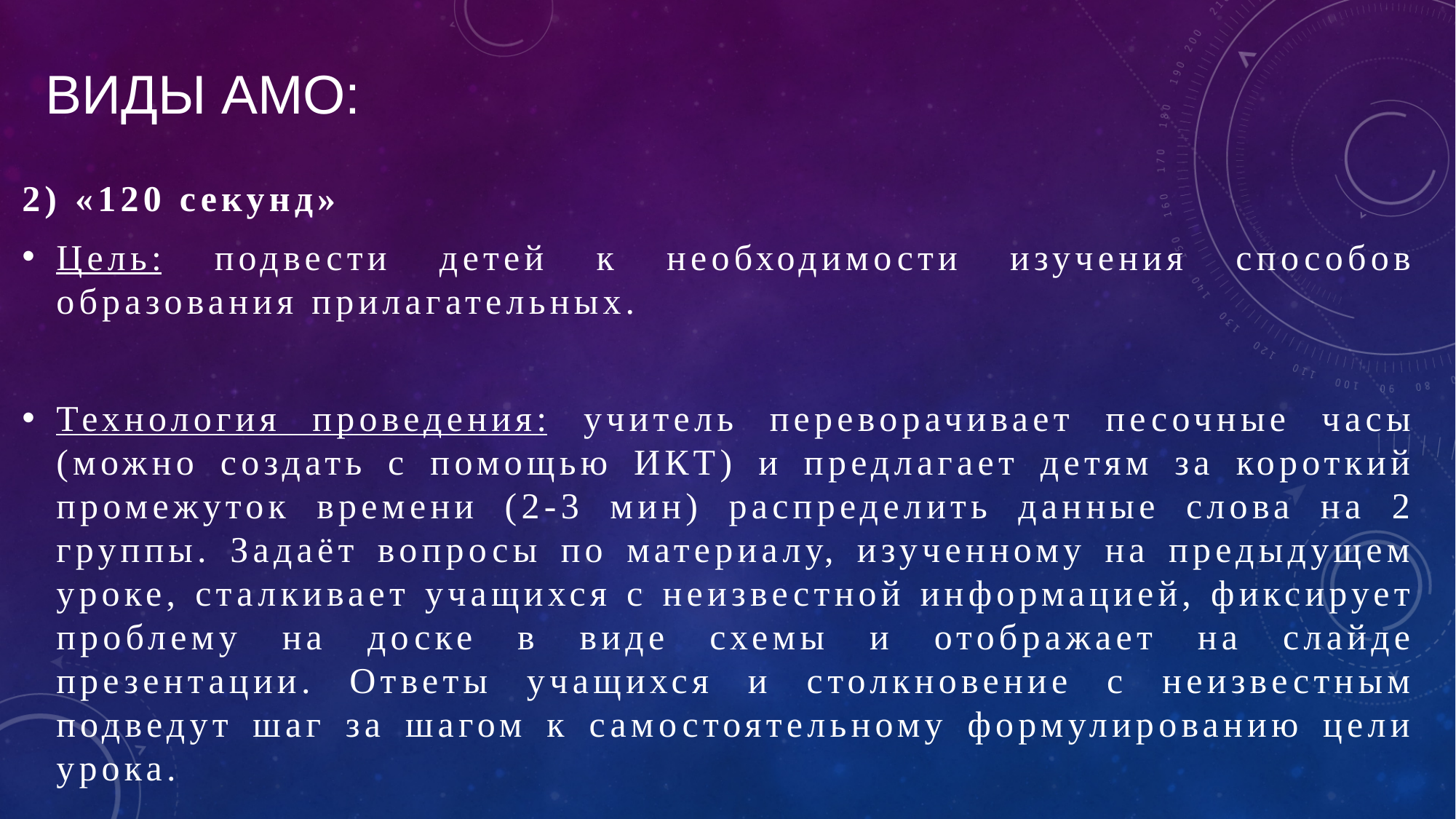

# Виды АМО:
2) «120 секунд»
Цель: подвести детей к необходимости изучения способов образования прилагательных.

Технология проведения: учитель переворачивает песочные часы (можно создать с помощью ИКТ) и предлагает детям за короткий промежуток времени (2-3 мин) распределить данные слова на 2 группы. Задаёт вопросы по материалу, изученному на предыдущем уроке, сталкивает учащихся с неизвестной информацией, фиксирует проблему на доске в виде схемы и отображает на слайде презентации. Ответы учащихся и столкновение с неизвестным подведут шаг за шагом к самостоятельному формулированию цели урока.